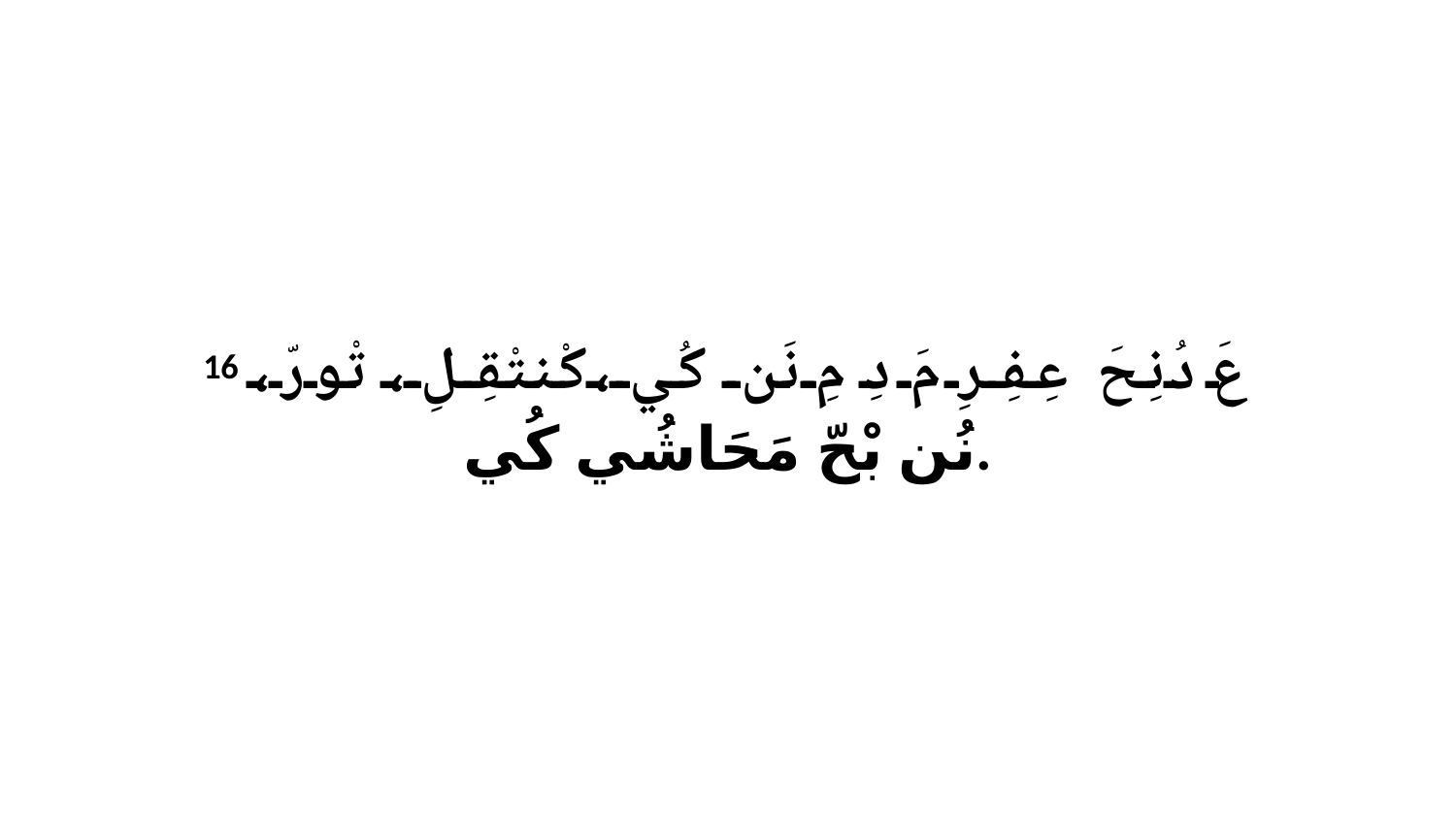

16 عَ دُنِحَ عِفِرِ مَ دِ مِ نَن كُي،كْنتْقِلِ، تْورّ، نُن بْحّ مَحَاشُي كُي.